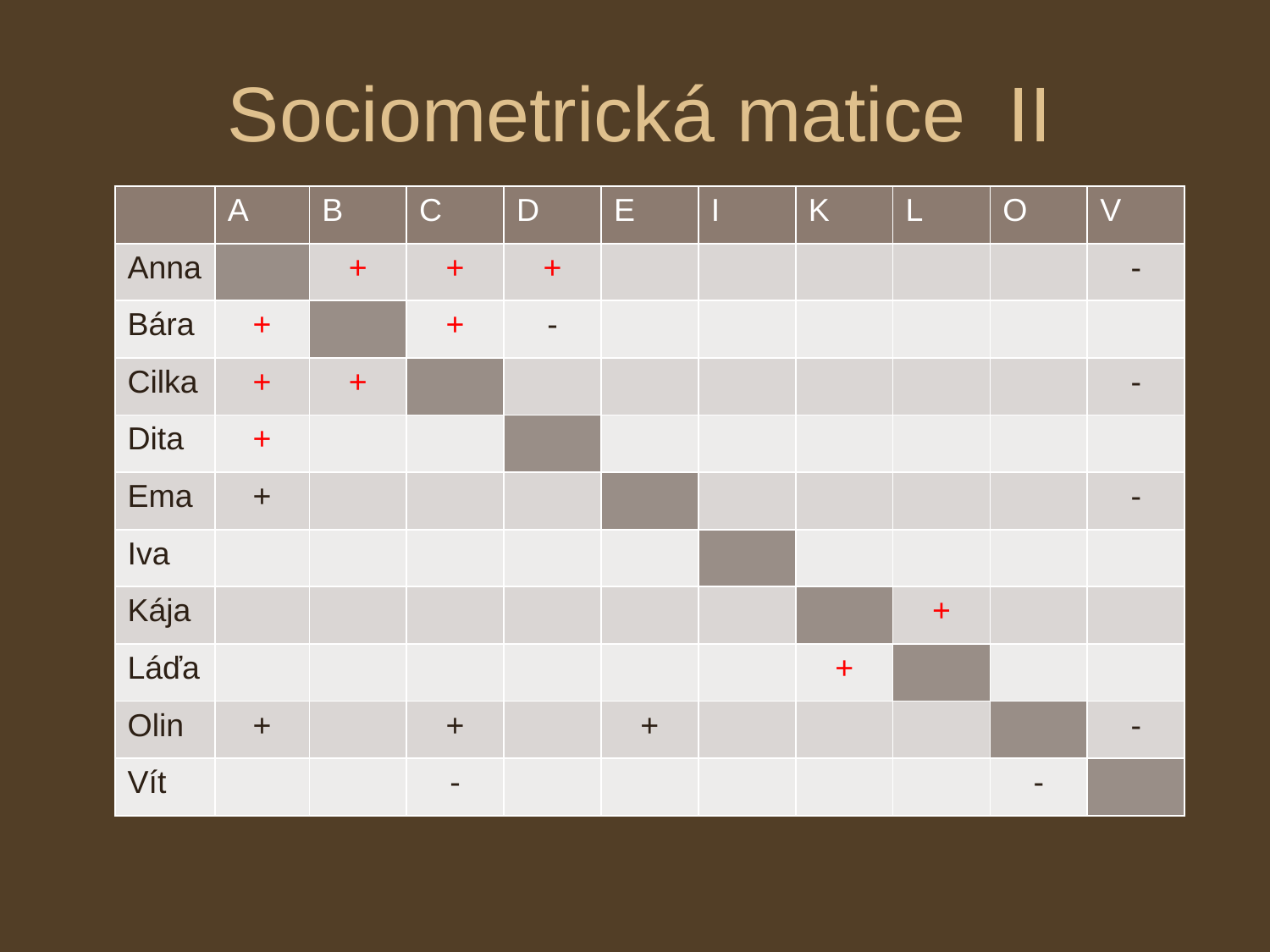

# Sociometrická matice  II
|  | A | B | C | D | E | I | K | L | O | V |
| --- | --- | --- | --- | --- | --- | --- | --- | --- | --- | --- |
| Anna |  | + | + | + |  |  |  |  |  | - |
| Bára | + |  | + | - |  |  |  |  |  |  |
| Cilka | + | + |  |  |  |  |  |  |  | - |
| Dita | + |  |  |  |  |  |  |  |  |  |
| Ema | + |  |  |  |  |  |  |  |  | - |
| Iva |  |  |  |  |  |  |  |  |  |  |
| Kája |  |  |  |  |  |  |  | + |  |  |
| Láďa |  |  |  |  |  |  | + |  |  |  |
| Olin | + |  | + |  | + |  |  |  |  | - |
| Vít |  |  | - |  |  |  |  |  | - |  |